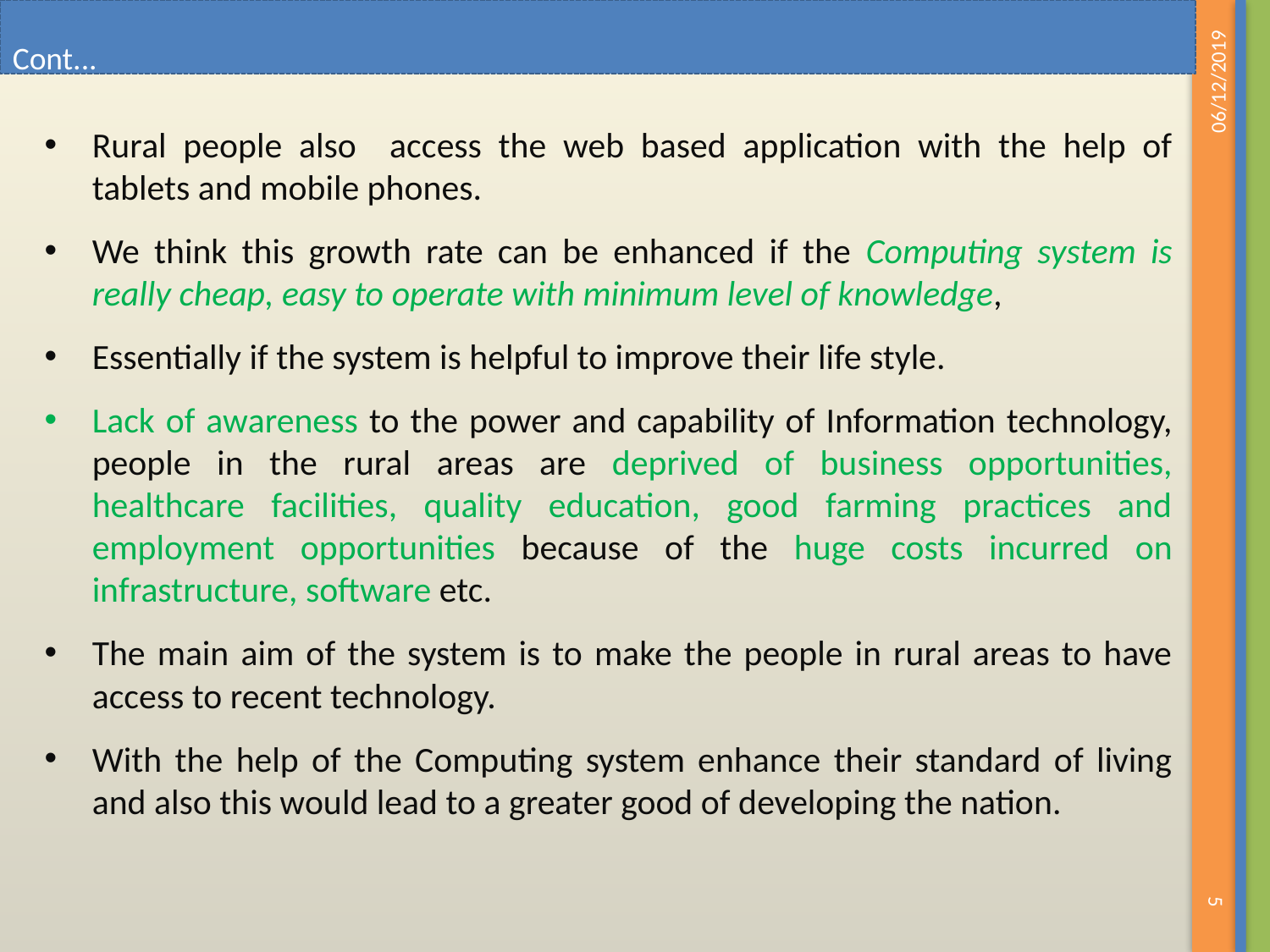

Cont...
Rural people also  access the web based application with the help of tablets and mobile phones.
We think this growth rate can be enhanced if the Computing system is really cheap, easy to operate with minimum level of knowledge,
Essentially if the system is helpful to improve their life style.
Lack of awareness to the power and capability of Information technology, people in the rural areas are deprived of business opportunities, healthcare facilities, quality education, good farming practices and employment opportunities because of the huge costs incurred on infrastructure, software etc.
The main aim of the system is to make the people in rural areas to have access to recent technology.
With the help of the Computing system enhance their standard of living and also this would lead to a greater good of developing the nation.

06/12/2019
5